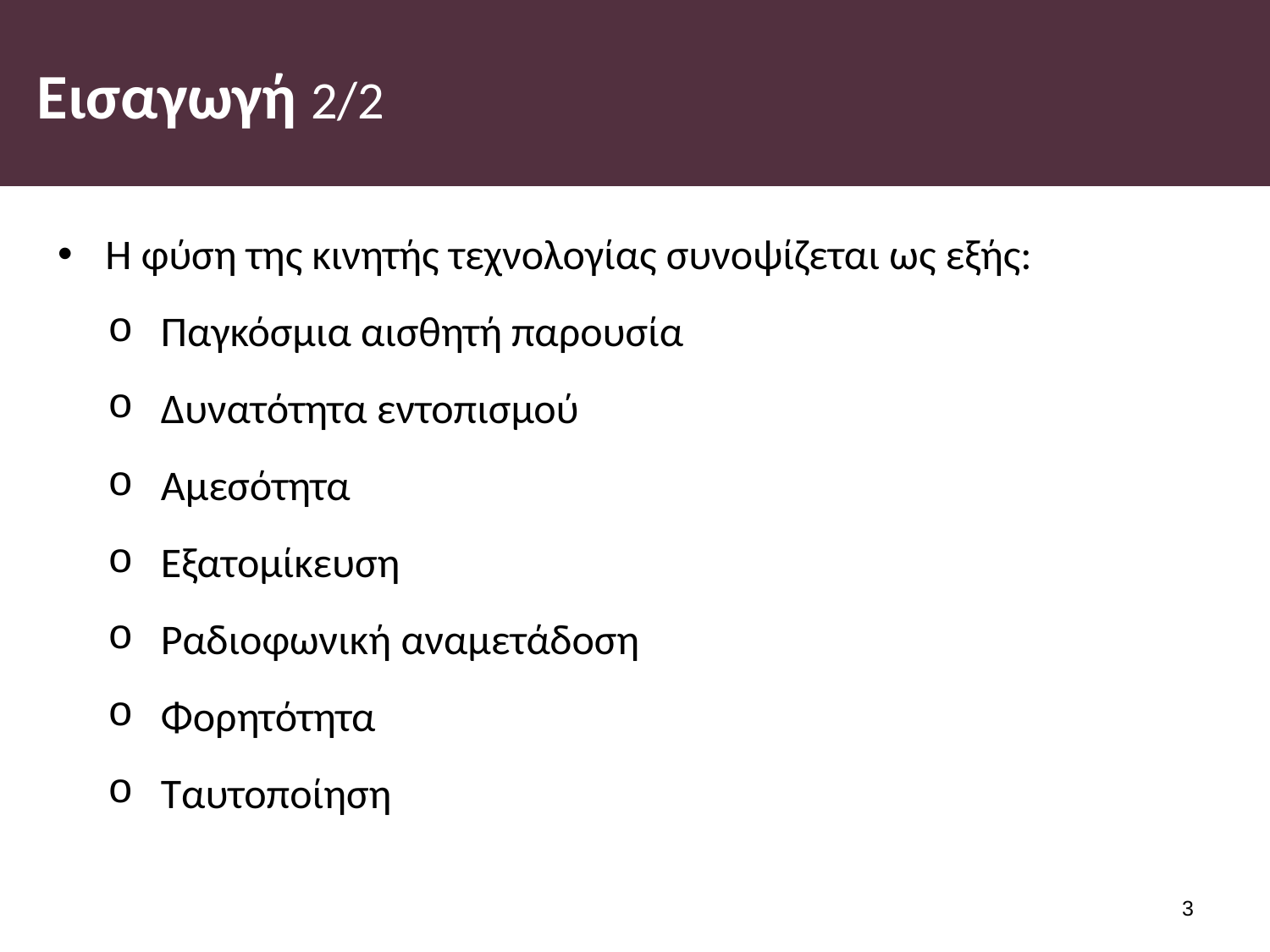

# Εισαγωγή 2/2
Η φύση της κινητής τεχνολογίας συνοψίζεται ως εξής:
Παγκόσμια αισθητή παρουσία
Δυνατότητα εντοπισμού
Αμεσότητα
Εξατομίκευση
Ραδιοφωνική αναμετάδοση
Φορητότητα
Ταυτοποίηση

3